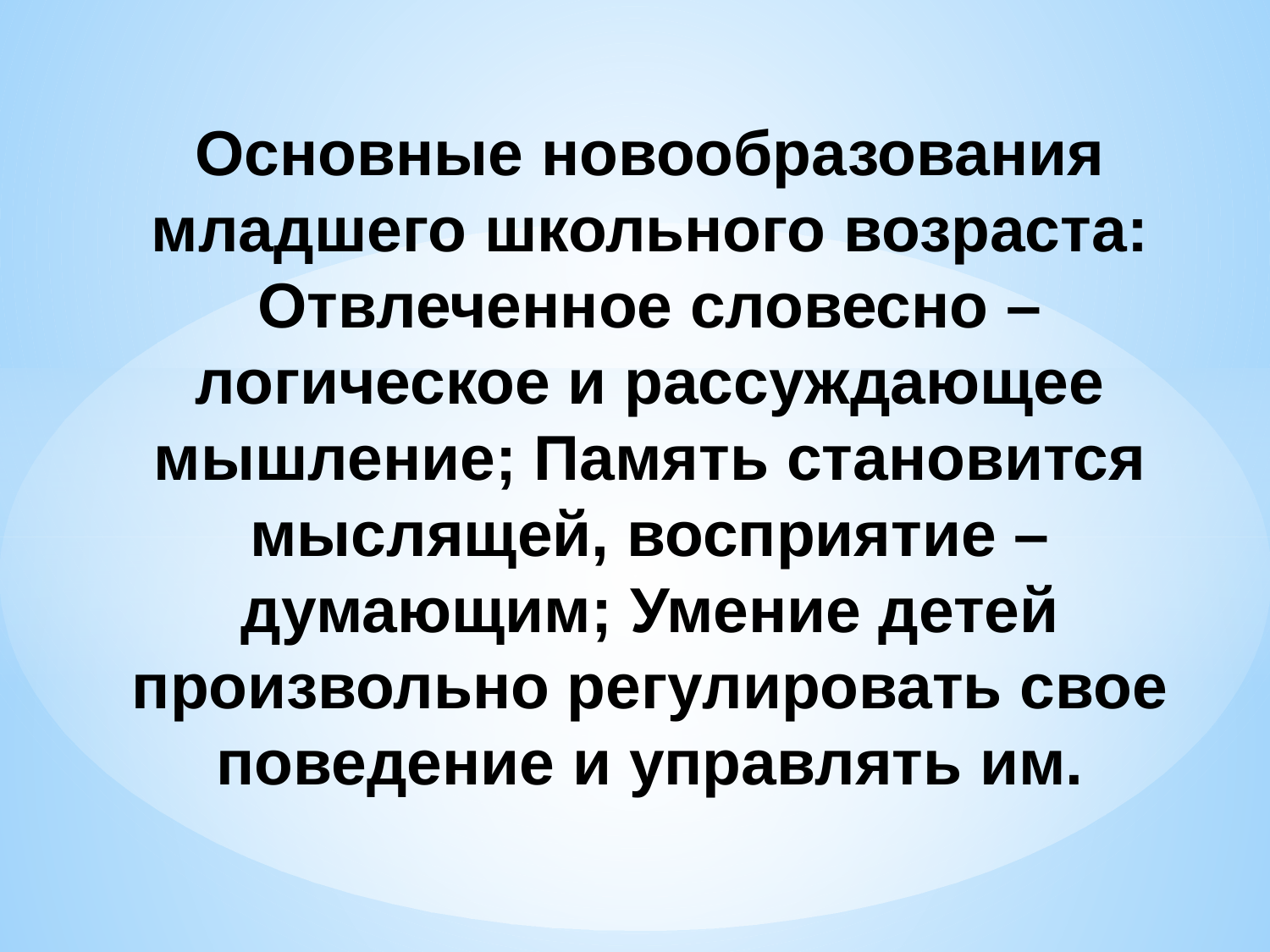

Основные новообразования младшего школьного возраста: Отвлеченное словесно – логическое и рассуждающее мышление; Память становится мыслящей, восприятие – думающим; Умение детей произвольно регулировать свое поведение и управлять им.